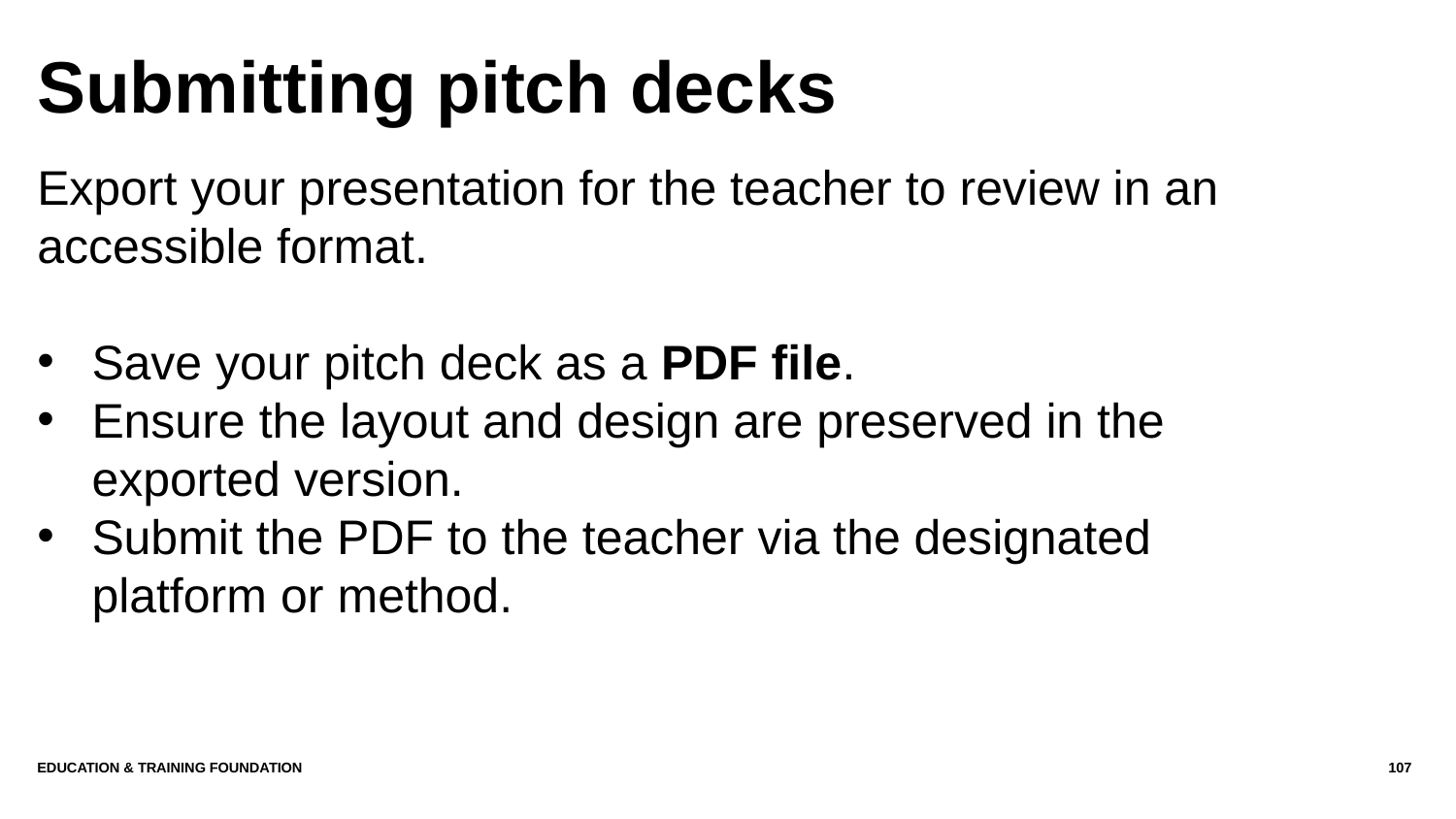

# Submitting pitch decks
Export your presentation for the teacher to review in an accessible format.

Save your pitch deck as a PDF file.
Ensure the layout and design are preserved in the exported version.
Submit the PDF to the teacher via the designated platform or method.

Education & Training Foundation
107